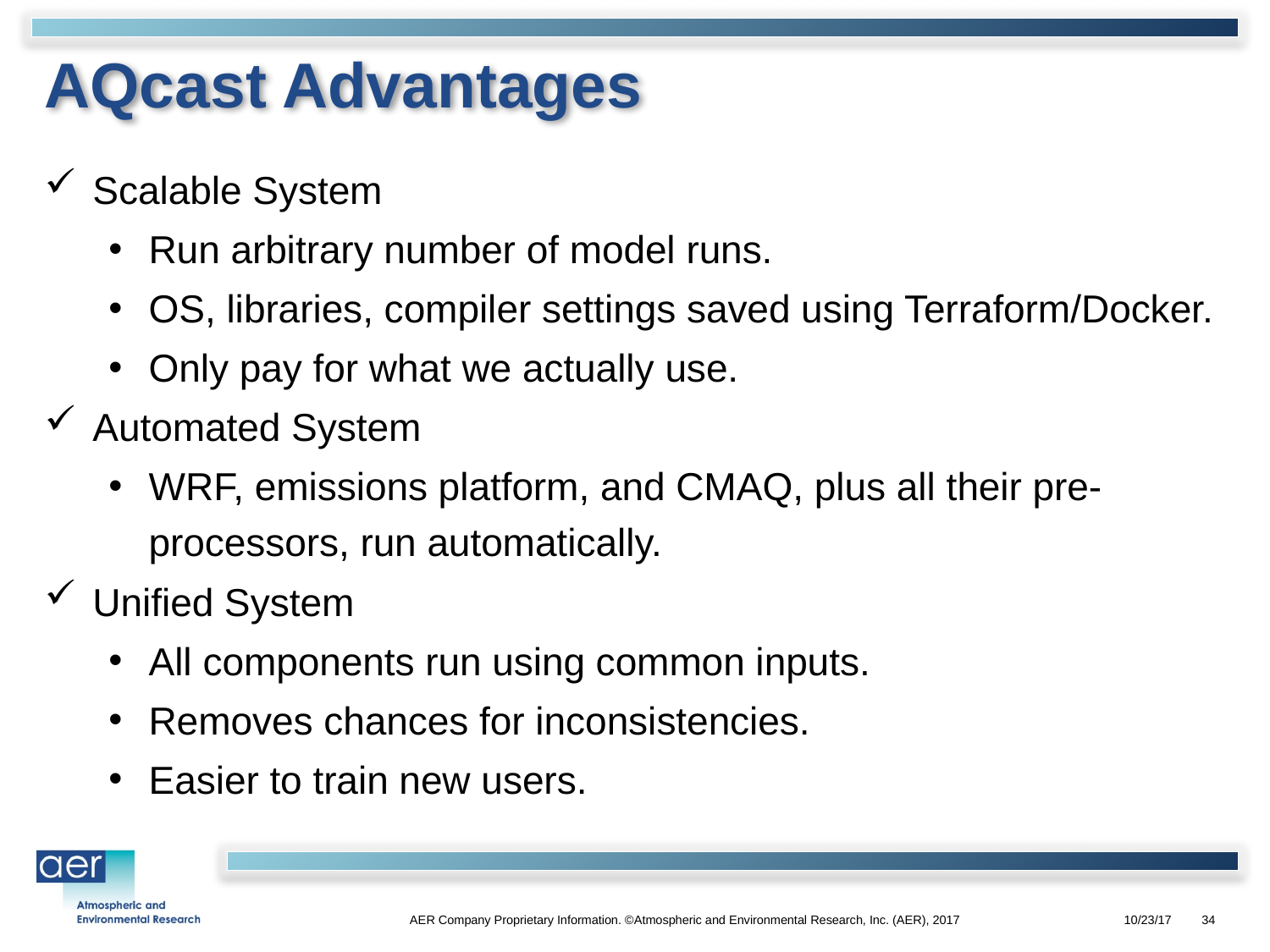

# AQcast Advantages
Scalable System
Run arbitrary number of model runs.
OS, libraries, compiler settings saved using Terraform/Docker.
Only pay for what we actually use.
Automated System
WRF, emissions platform, and CMAQ, plus all their pre-processors, run automatically.
Unified System
All components run using common inputs.
Removes chances for inconsistencies.
Easier to train new users.